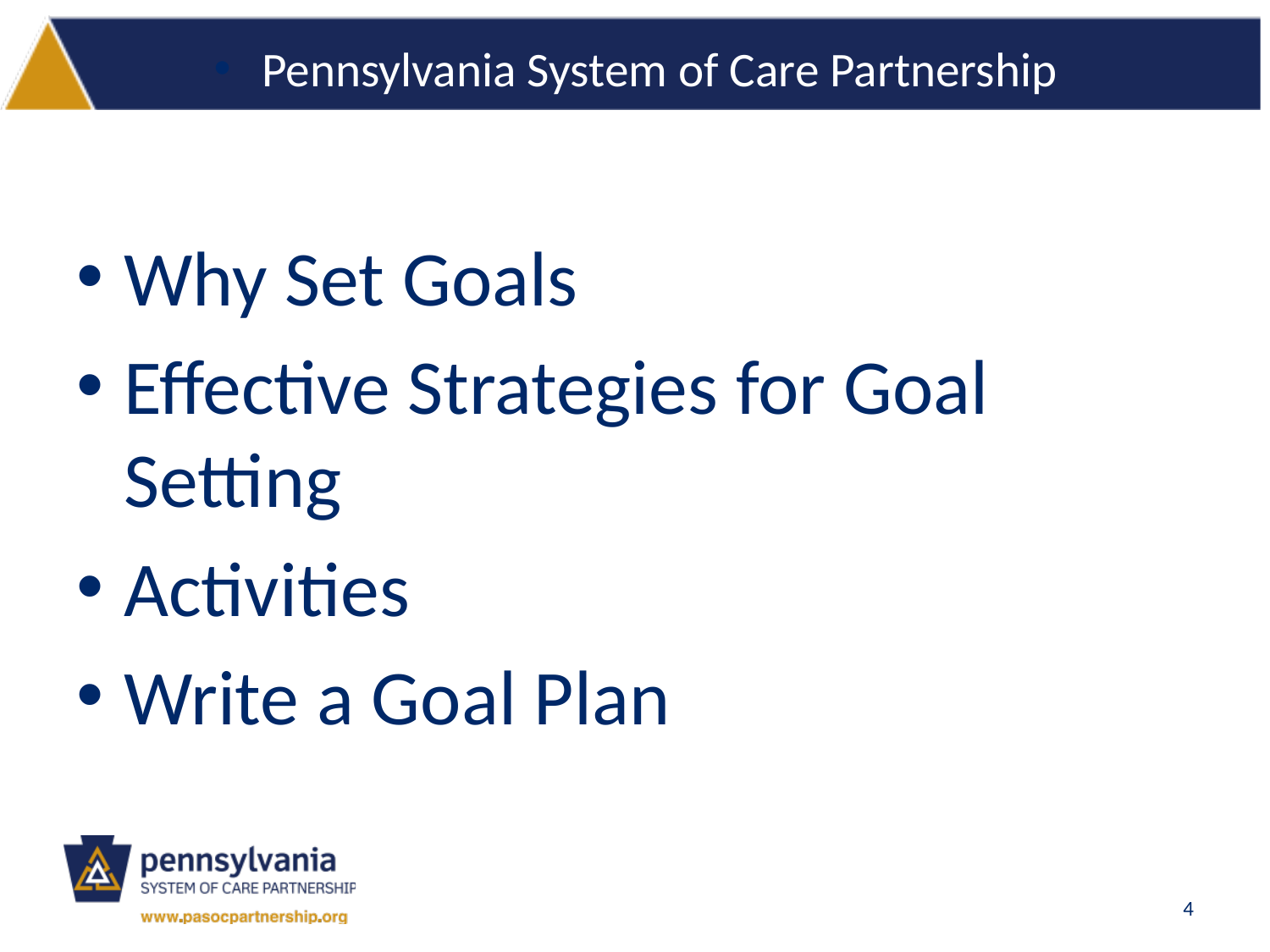

Pennsylvania System of Care Partnership
Why Set Goals
Effective Strategies for Goal Setting
Activities
Write a Goal Plan
4